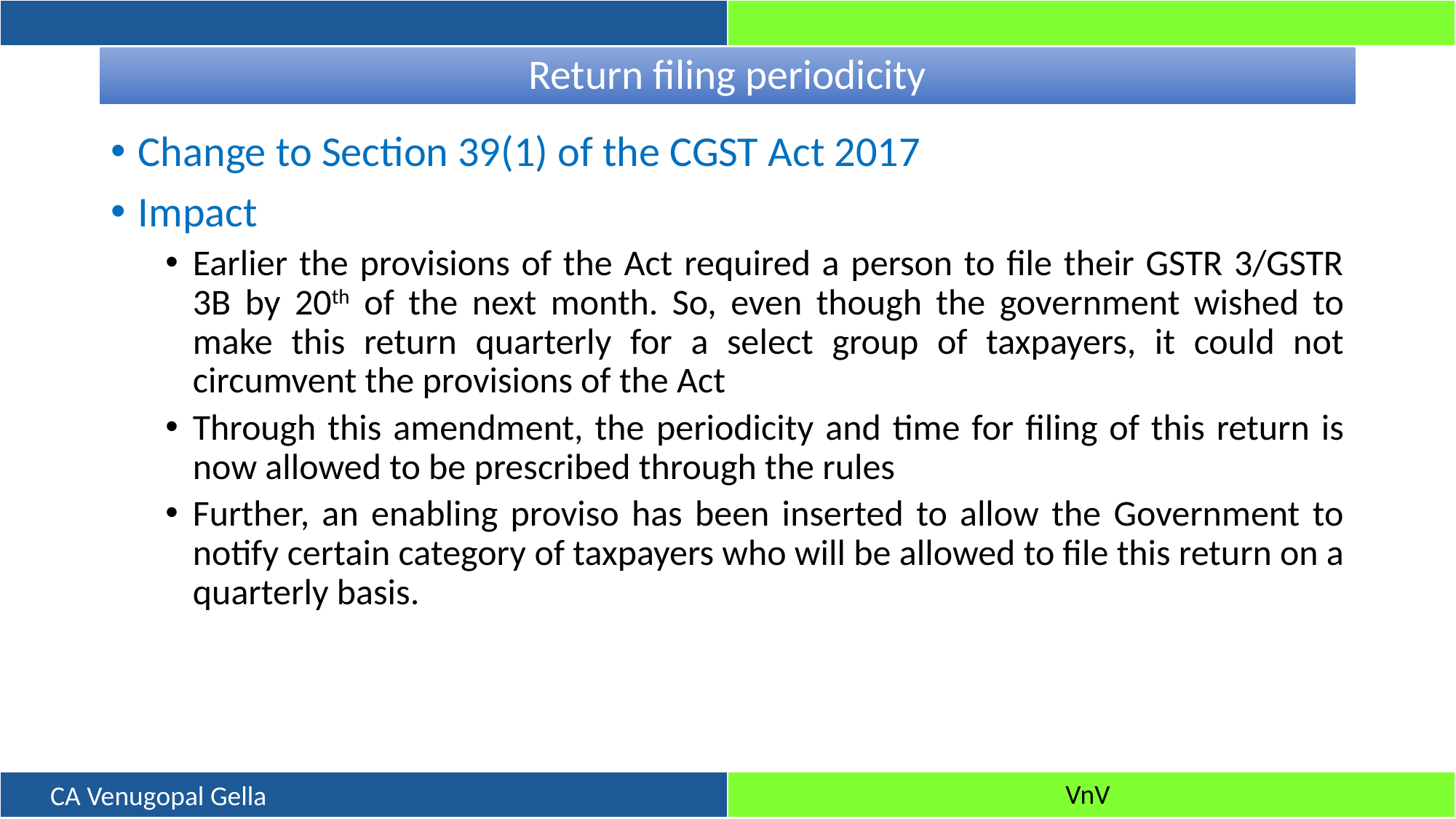

# Return filing periodicity
Change to Section 39(1) of the CGST Act 2017
Impact
Earlier the provisions of the Act required a person to file their GSTR 3/GSTR 3B by 20th of the next month. So, even though the government wished to make this return quarterly for a select group of taxpayers, it could not circumvent the provisions of the Act
Through this amendment, the periodicity and time for filing of this return is now allowed to be prescribed through the rules
Further, an enabling proviso has been inserted to allow the Government to notify certain category of taxpayers who will be allowed to file this return on a quarterly basis.